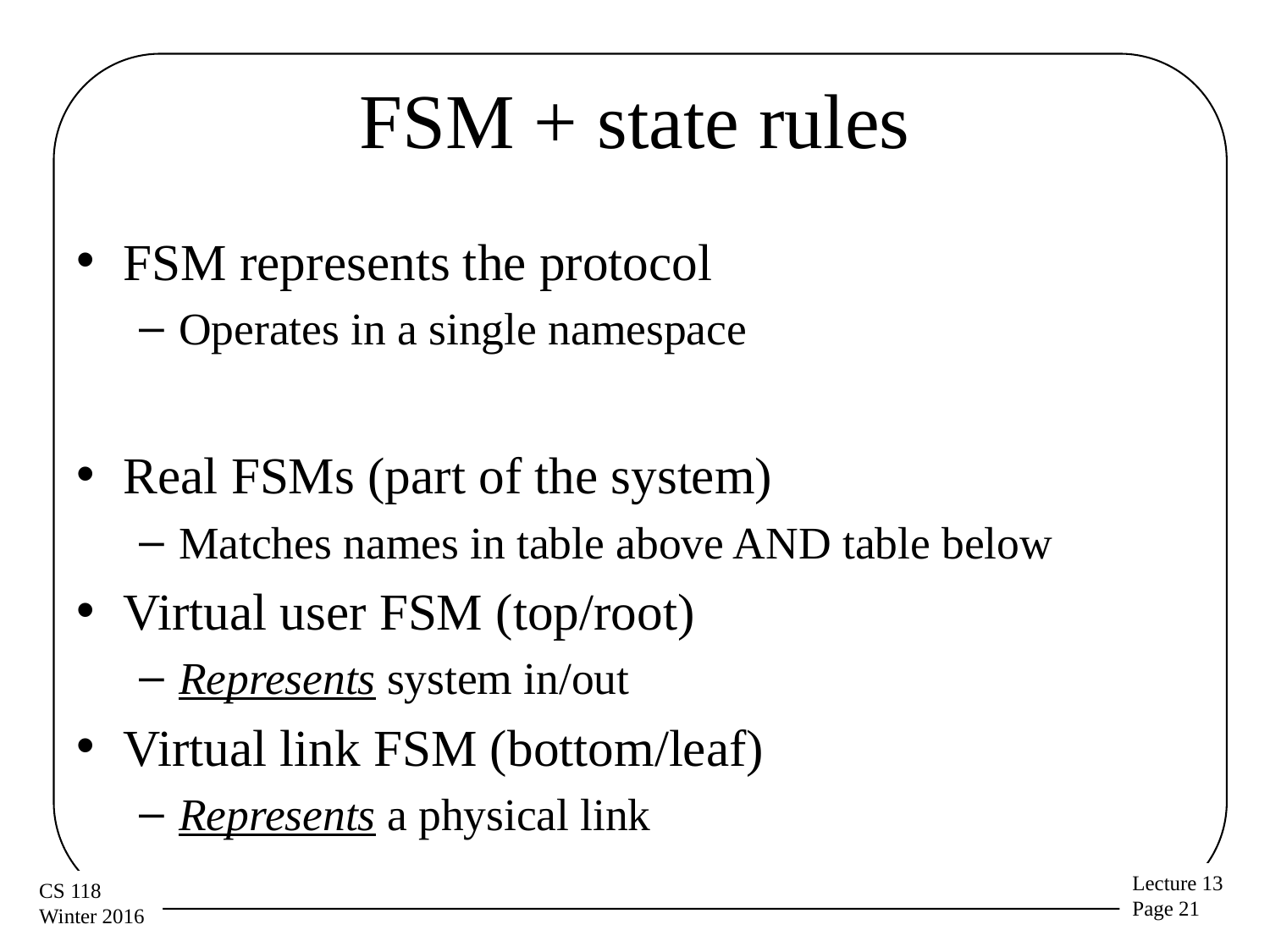

# FSM + state rules
FSM represents the protocol
Operates in a single namespace

Real FSMs (part of the system)
Matches names in table above AND table below
Virtual user FSM (top/root)
Represents system in/out
Virtual link FSM (bottom/leaf)
Represents a physical link